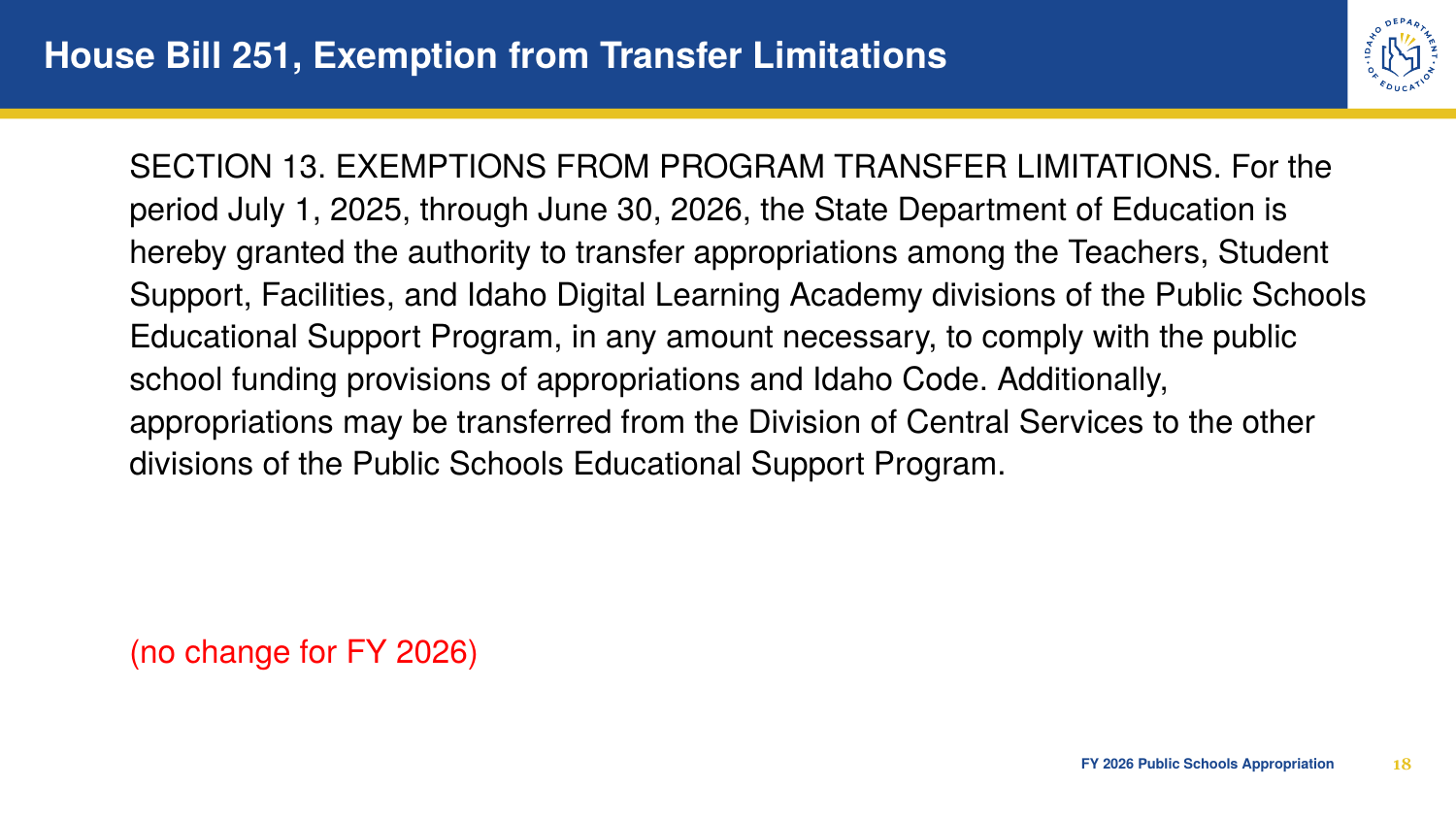

# House Bill 251, Exemption from Transfer Limitations
SECTION 13. EXEMPTIONS FROM PROGRAM TRANSFER LIMITATIONS. For the period July 1, 2025, through June 30, 2026, the State Department of Education is hereby granted the authority to transfer appropriations among the Teachers, Student Support, Facilities, and Idaho Digital Learning Academy divisions of the Public Schools Educational Support Program, in any amount necessary, to comply with the public school funding provisions of appropriations and Idaho Code. Additionally, appropriations may be transferred from the Division of Central Services to the other divisions of the Public Schools Educational Support Program.

(no change for FY 2026)

18
FY 2026 Public Schools Appropriation